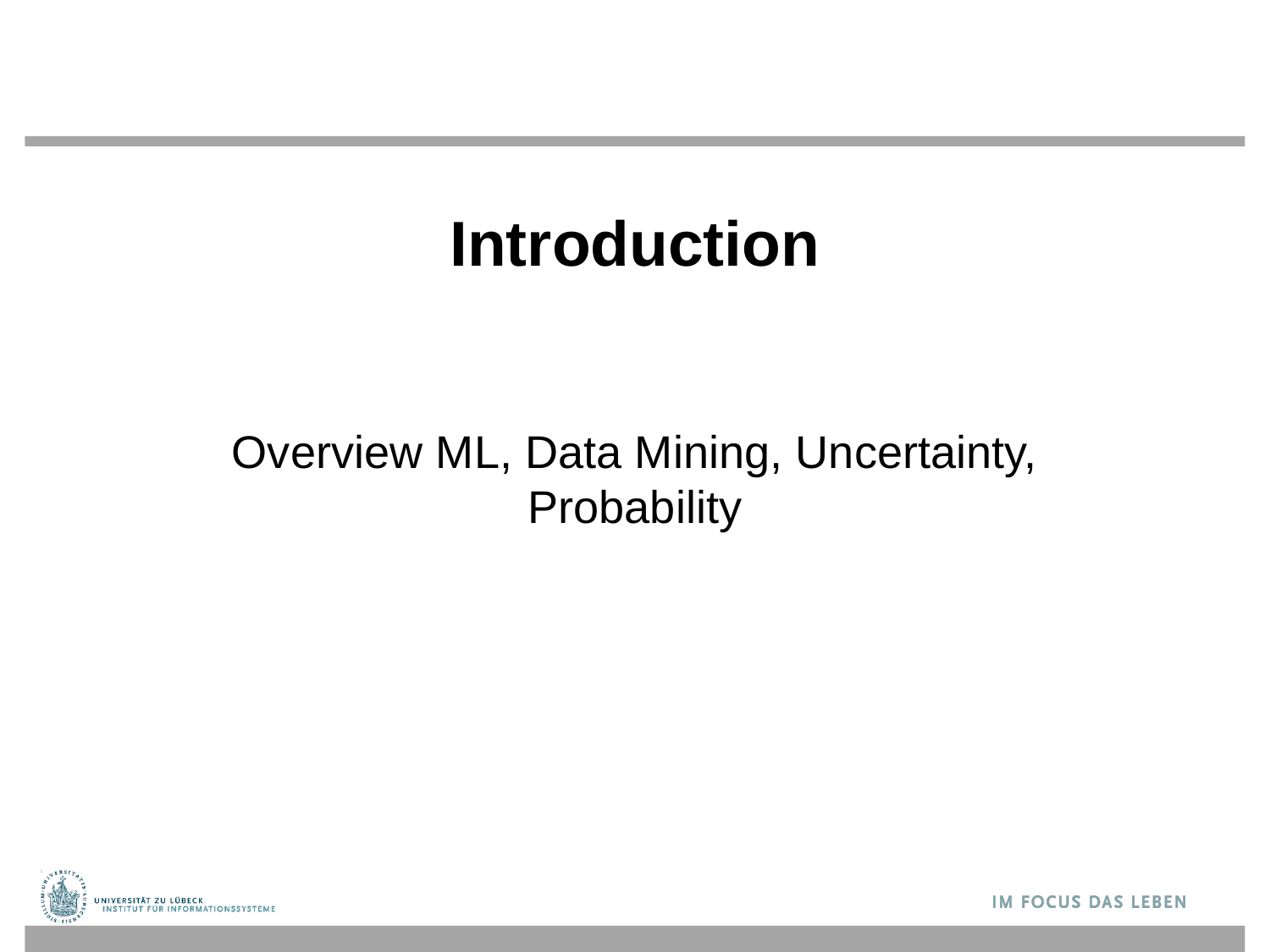

# Introduction
Overview ML, Data Mining, Uncertainty, Probability